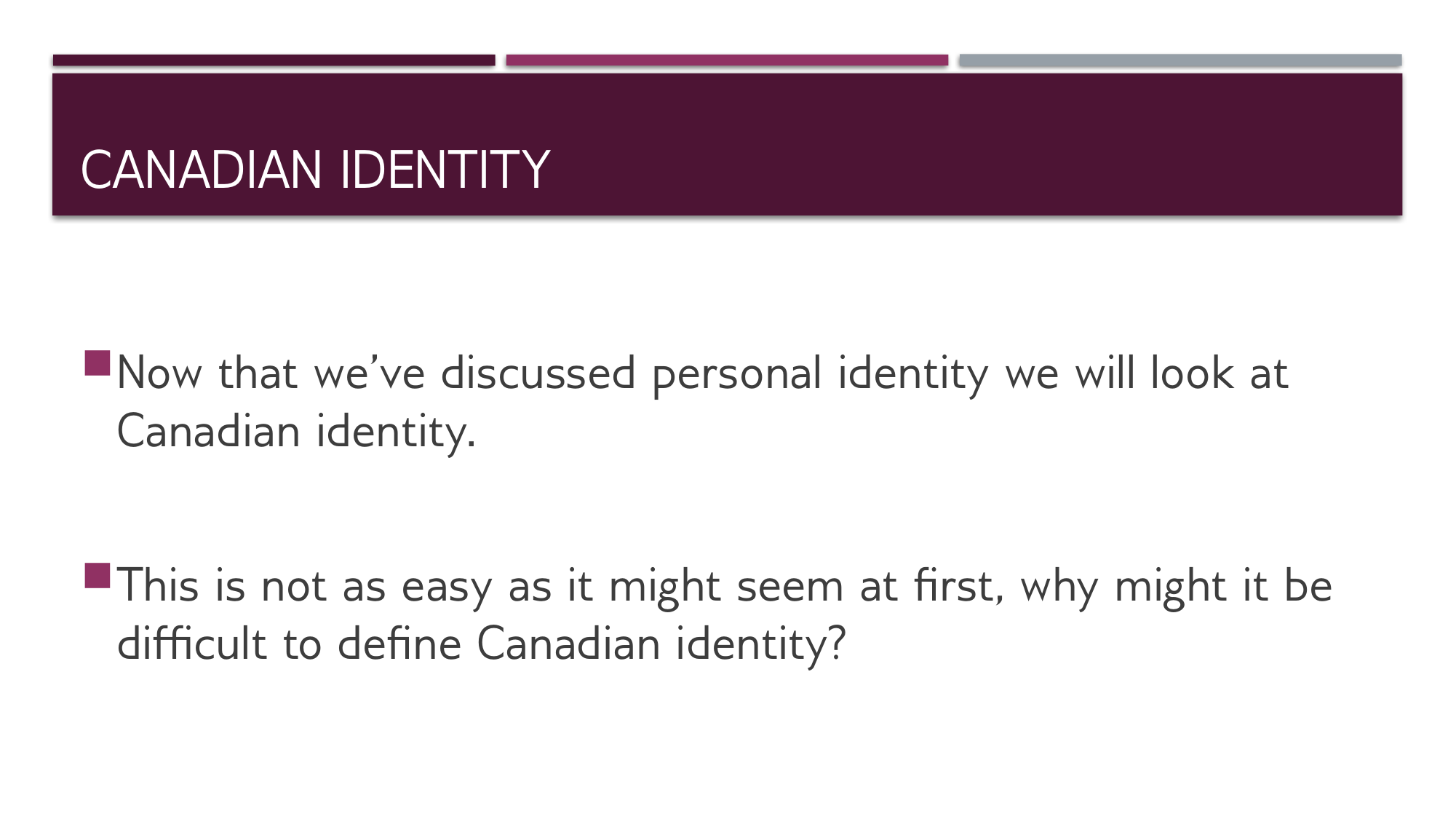

# Canadian Identity
Now that we’ve discussed personal identity we will look at Canadian identity.

This is not as easy as it might seem at first, why might it be difficult to define Canadian identity?